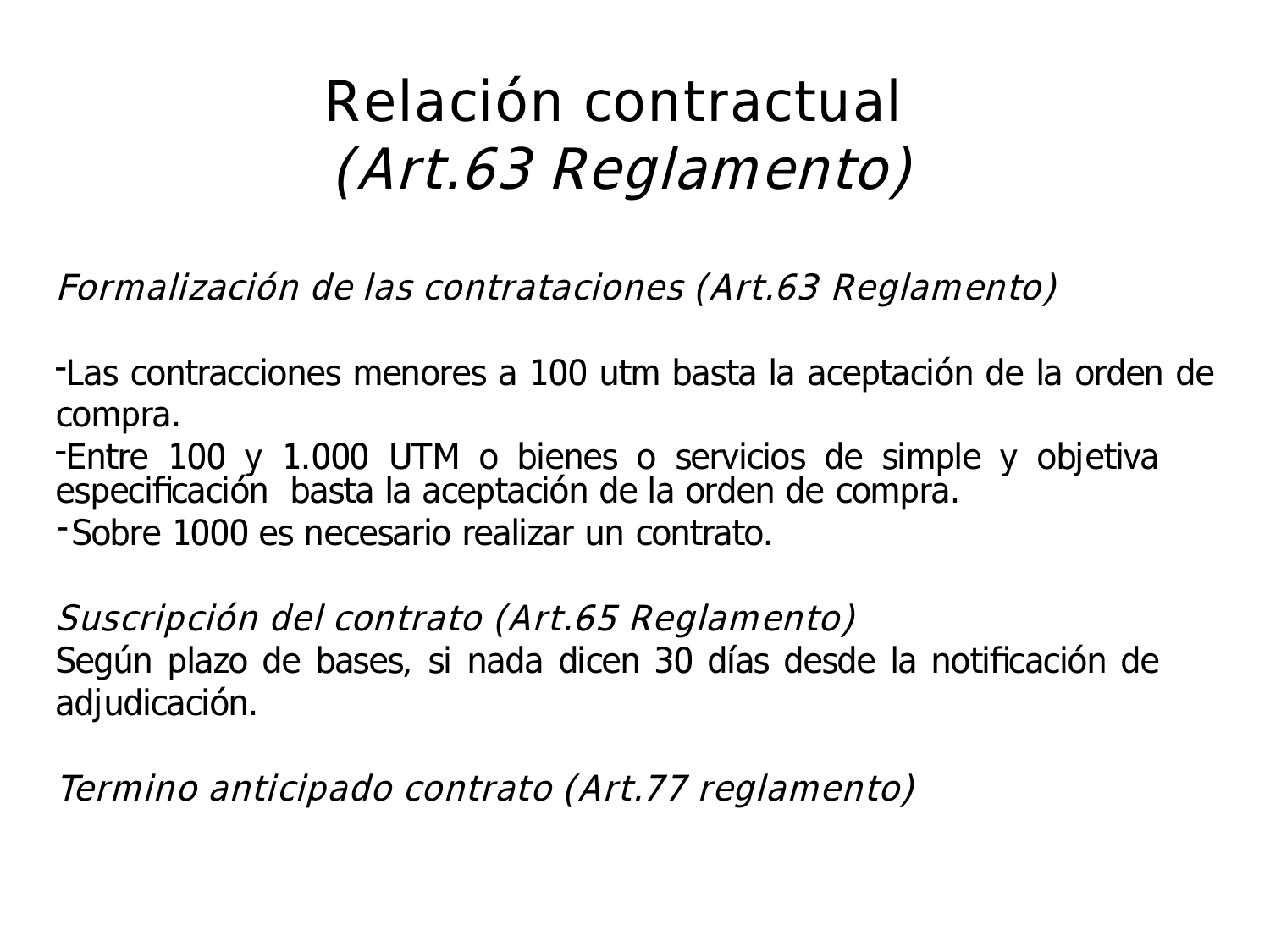

# Relación contractual
(Art.63 Reglamento)
Formalización de las contrataciones (Art.63 Reglamento)

Las contracciones menores a 100 utm basta la aceptación de la orden de compra.
Entre 100 y 1.000 UTM o bienes o servicios de simple y objetiva especificación  basta la aceptación de la orden de compra.
Sobre 1000 es necesario realizar un contrato.

Suscripción del contrato (Art.65 Reglamento)
Según plazo de bases, si nada dicen 30 días desde la notificación de adjudicación.

Termino anticipado contrato (Art.77 reglamento)